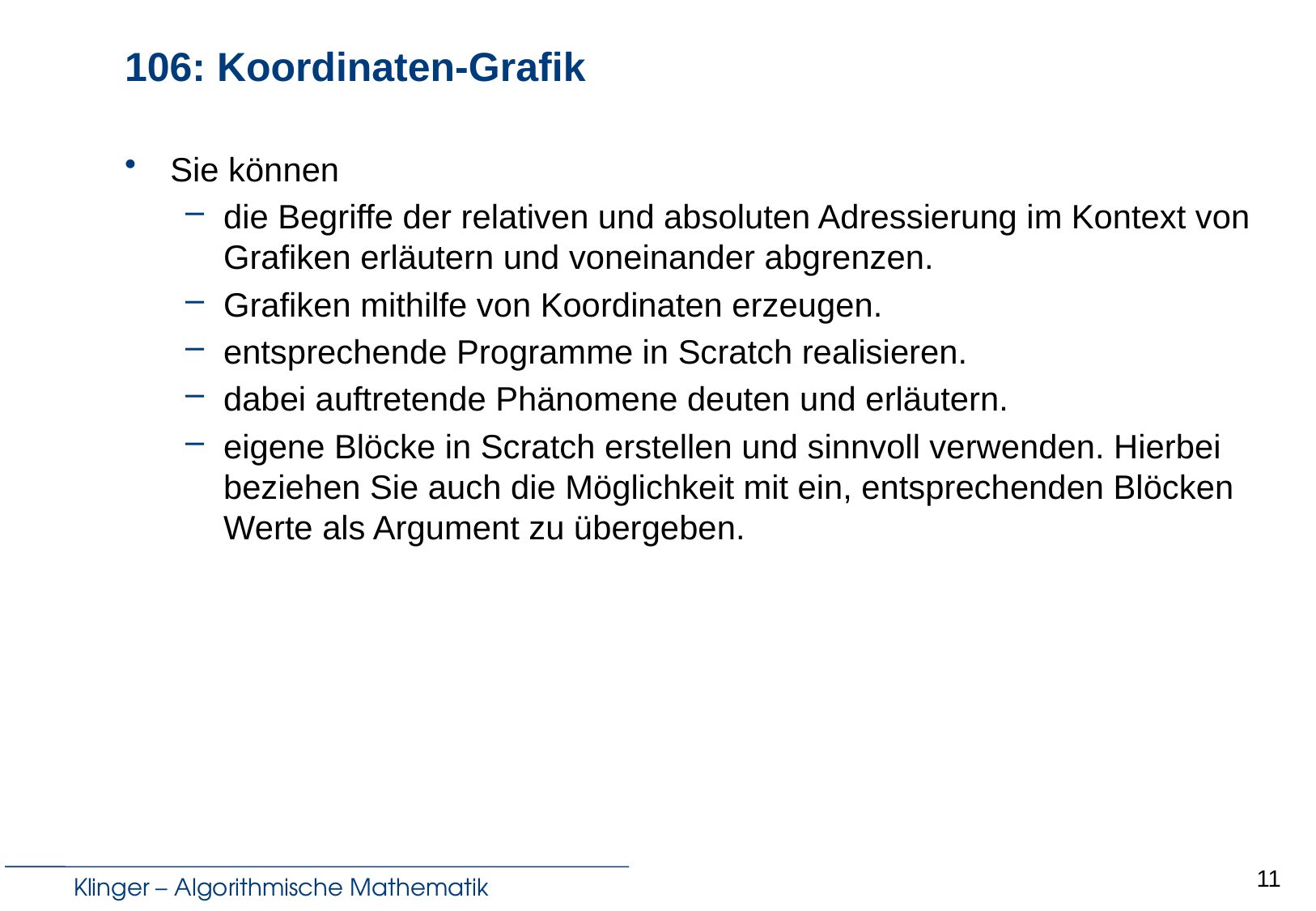

# 106: Koordinaten-Grafik
Sie können
die Begriffe der relativen und absoluten Adressierung im Kontext von Grafiken erläutern und voneinander abgrenzen.
Grafiken mithilfe von Koordinaten erzeugen.
entsprechende Programme in Scratch realisieren.
dabei auftretende Phänomene deuten und erläutern.
eigene Blöcke in Scratch erstellen und sinnvoll verwenden. Hierbei beziehen Sie auch die Möglichkeit mit ein, entsprechenden Blöcken Werte als Argument zu übergeben.
11